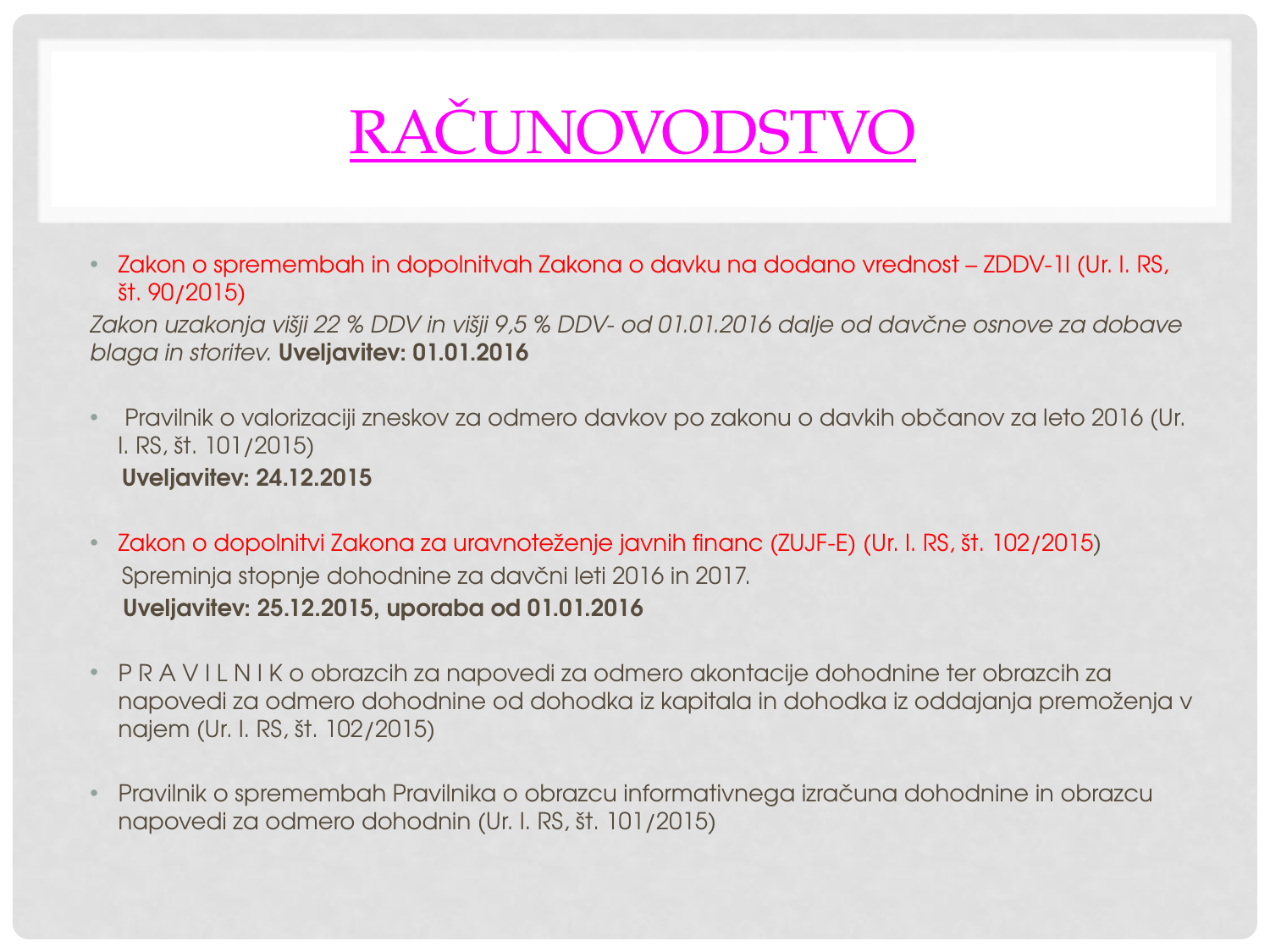

# RAČUNOVODSTVO
Zakon o spremembah in dopolnitvah Zakona o davku na dodano vrednost – ZDDV-1I (Ur. l. RS, št. 90/2015)
Zakon uzakonja višji 22 % DDV in višji 9,5 % DDV- od 01.01.2016 dalje od davčne osnove za dobave blaga in storitev. Uveljavitev: 01.01.2016

 Pravilnik o valorizaciji zneskov za odmero davkov po zakonu o davkih občanov za leto 2016 (Ur. l. RS, št. 101/2015)
     Uveljavitev: 24.12.2015

Zakon o dopolnitvi Zakona za uravnoteženje javnih financ (ZUJF-E) (Ur. l. RS, št. 102/2015)
     Spreminja stopnje dohodnine za davčni leti 2016 in 2017.
     Uveljavitev: 25.12.2015, uporaba od 01.01.2016

P R A V I L N I K o obrazcih za napovedi za odmero akontacije dohodnine ter obrazcih za napovedi za odmero dohodnine od dohodka iz kapitala in dohodka iz oddajanja premoženja v najem (Ur. l. RS, št. 102/2015)

Pravilnik o spremembah Pravilnika o obrazcu informativnega izračuna dohodnine in obrazcu napovedi za odmero dohodnin (Ur. l. RS, št. 101/2015)